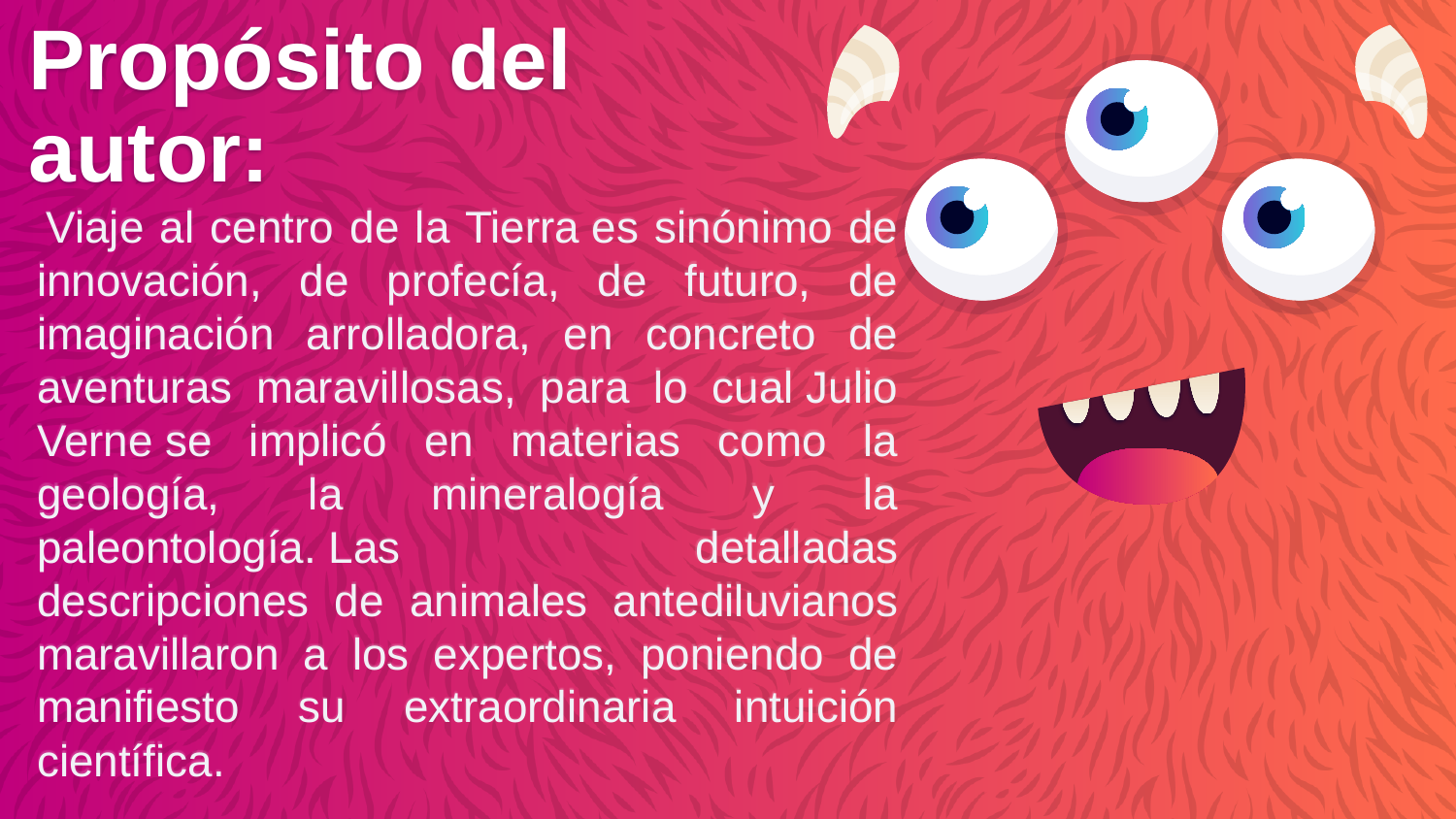

# Propósito del autor:

    Viaje al centro de la Tierra es sinónimo de innovación, de profecía, de futuro, de imaginación arrolladora, en concreto de aventuras maravillosas, para lo cual Julio Verne se implicó en materias como la geología, la mineralogía y la paleontología. Las detalladas descripciones de animales antediluvianos maravillaron a los expertos, poniendo de manifiesto su extraordinaria intuición científica.